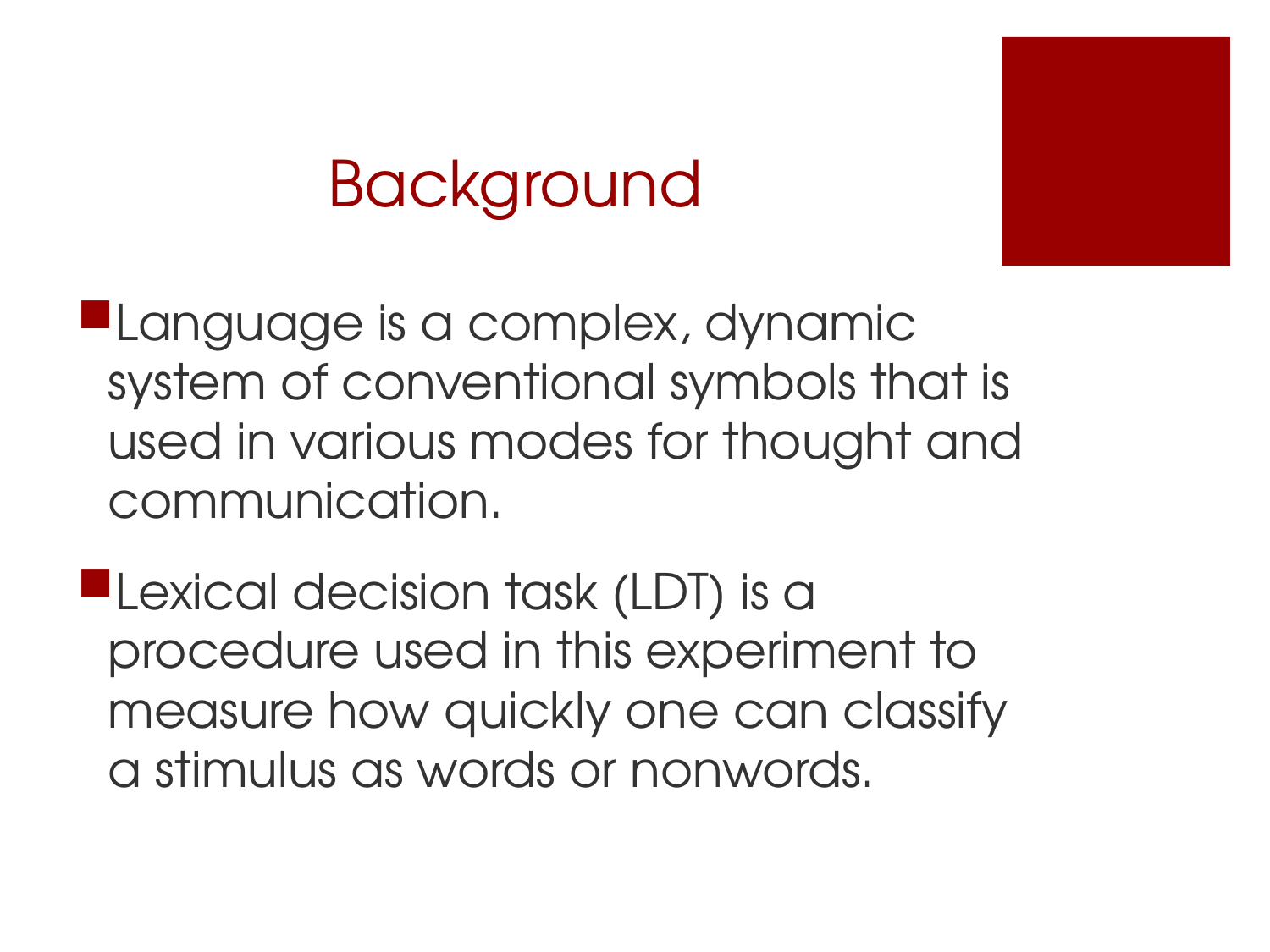

# Background
Language is a complex, dynamic system of conventional symbols that is used in various modes for thought and communication.
Lexical decision task (LDT) is a procedure used in this experiment to measure how quickly one can classify a stimulus as words or nonwords.